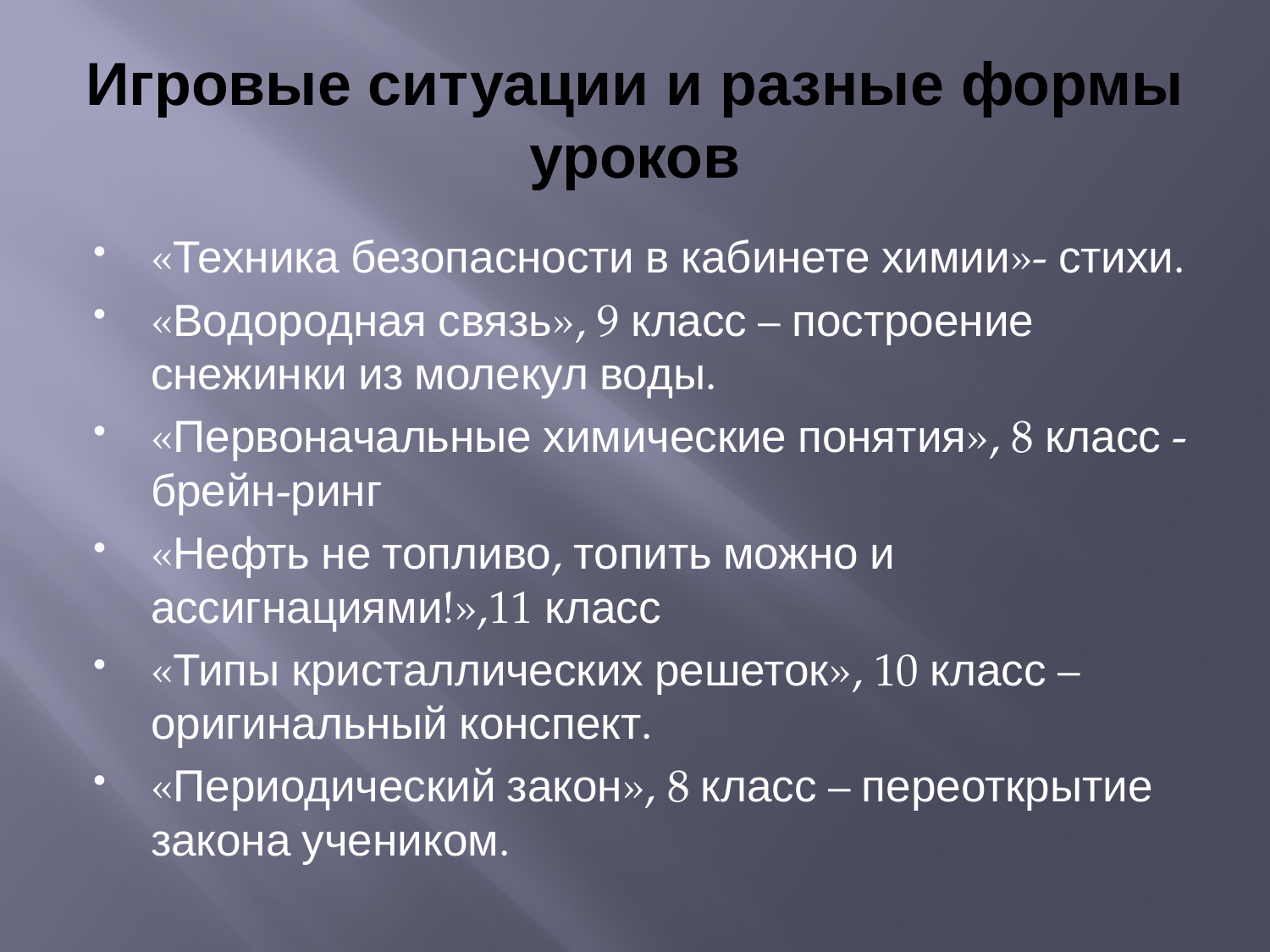

# Игровые ситуации и разные формы уроков
«Техника безопасности в кабинете химии»- стихи.
«Водородная связь», 9 класс – построение  снежинки из молекул воды.
«Первоначальные химические понятия», 8 класс - брейн-ринг
«Нефть не топливо, топить можно и ассигнациями!»,11 класс
«Типы кристаллических решеток», 10 класс – оригинальный конспект.
«Периодический закон», 8 класс – переоткрытие закона учеником.